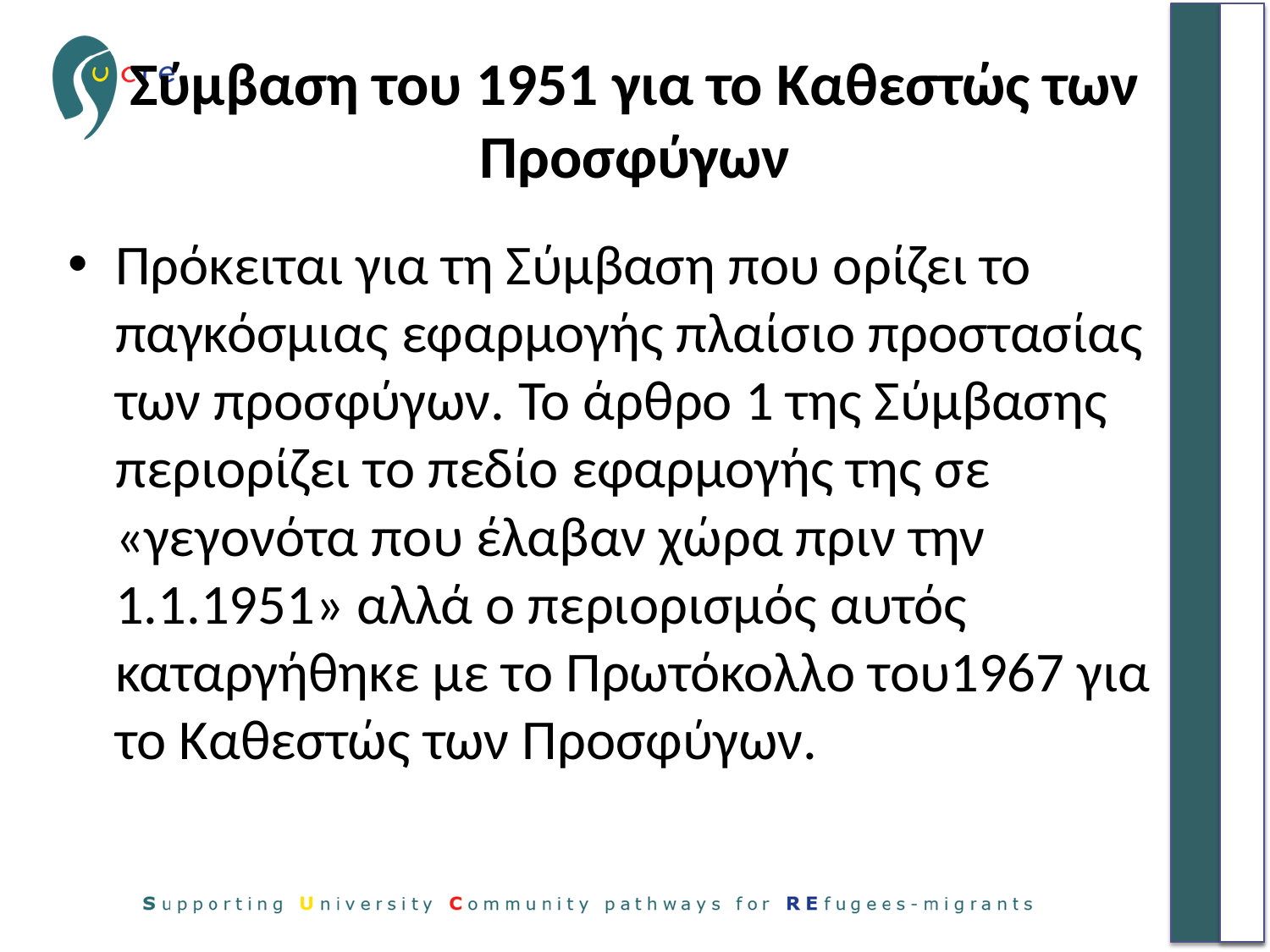

# Σύμβαση του 1951 για το Καθεστώς των Προσφύγων
Πρόκειται για τη Σύμβαση που ορίζει το παγκόσμιας εφαρμογής πλαίσιο προστασίας των προσφύγων. Το άρθρο 1 της Σύμβασης περιορίζει το πεδίο εφαρμογής της σε «γεγονότα που έλαβαν χώρα πριν την 1.1.1951» αλλά ο περιορισμός αυτός καταργήθηκε με το Πρωτόκολλο του1967 για το Καθεστώς των Προσφύγων.